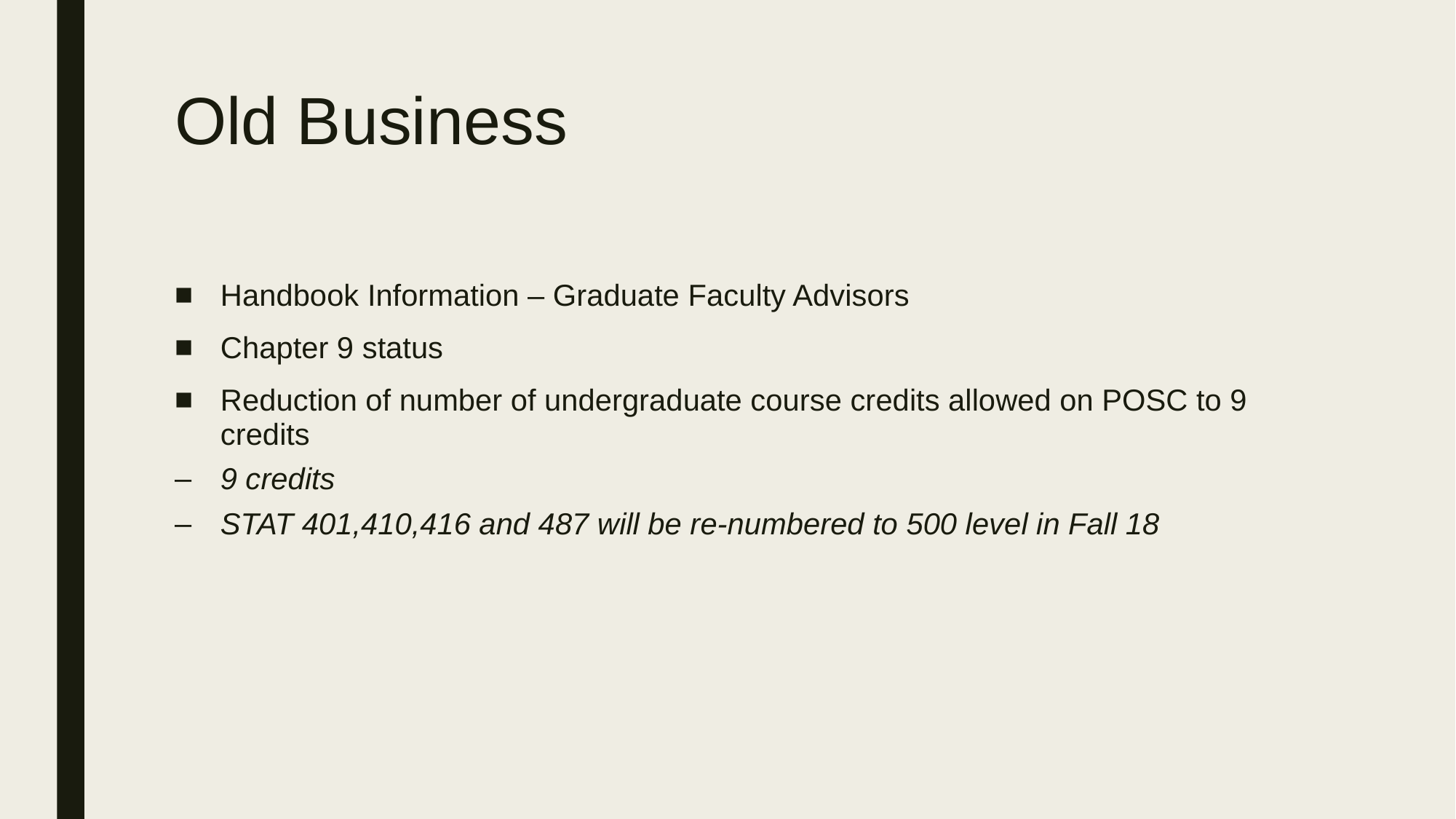

# Old Business
Handbook Information – Graduate Faculty Advisors
Chapter 9 status
Reduction of number of undergraduate course credits allowed on POSC to 9 credits
9 credits
STAT 401,410,416 and 487 will be re-numbered to 500 level in Fall 18